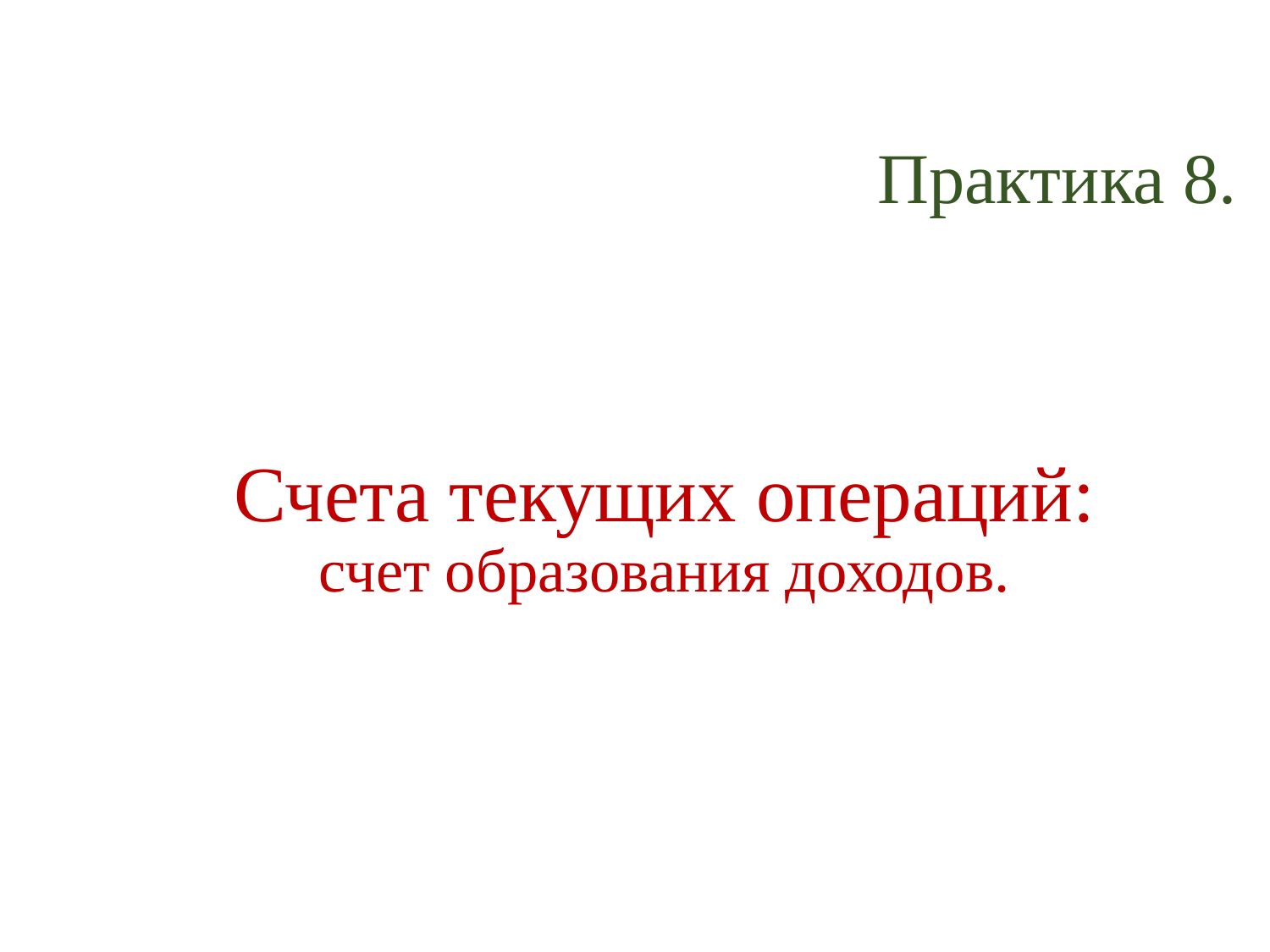

Практика 8.
# Счета текущих операций: счет образования доходов.